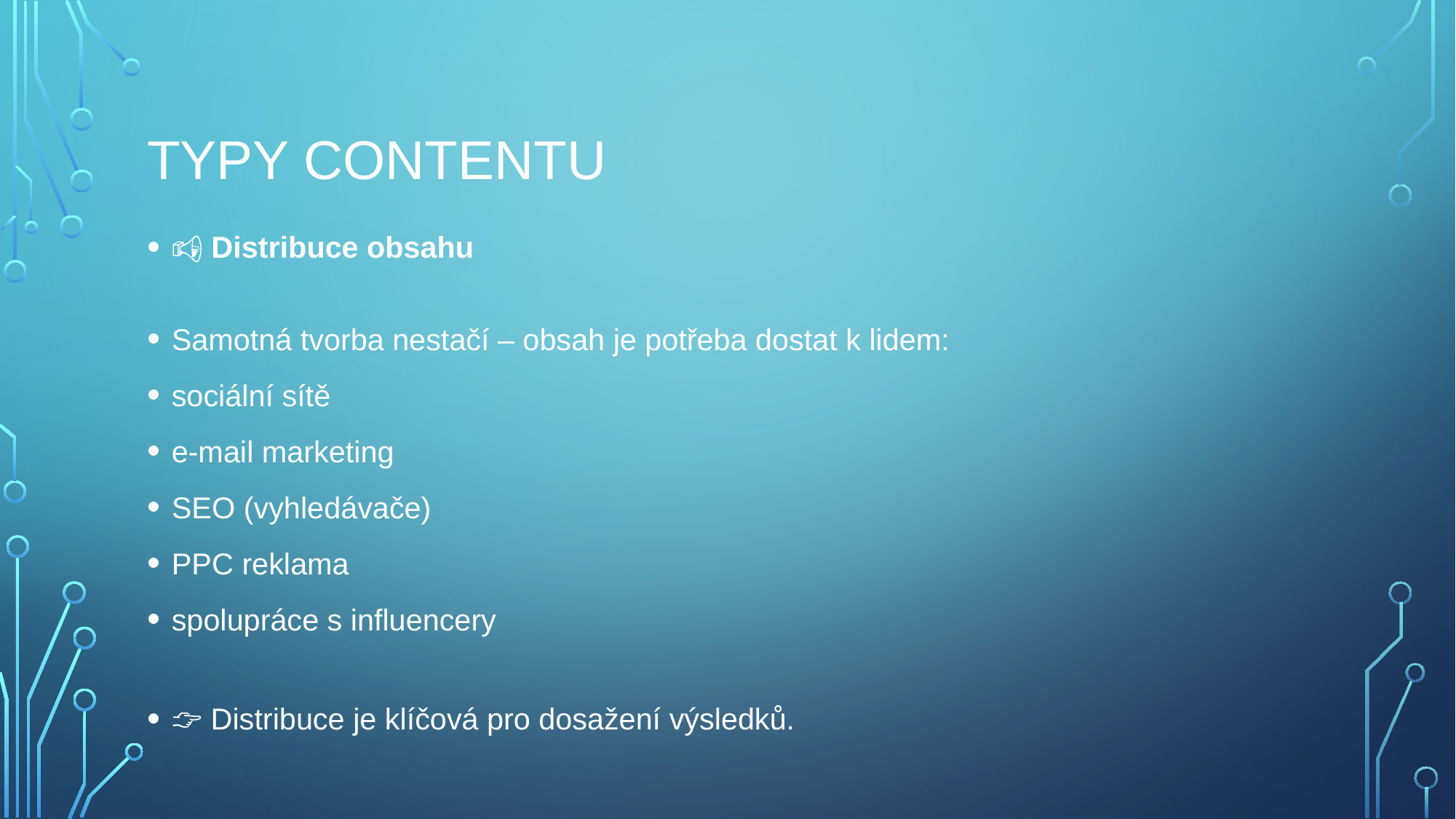

# TYPY CONTENTU
📢 Distribuce obsahu
Samotná tvorba nestačí – obsah je potřeba dostat k lidem:
sociální sítě
e-mail marketing
SEO (vyhledávače)
PPC reklama
spolupráce s influencery
👉 Distribuce je klíčová pro dosažení výsledků.